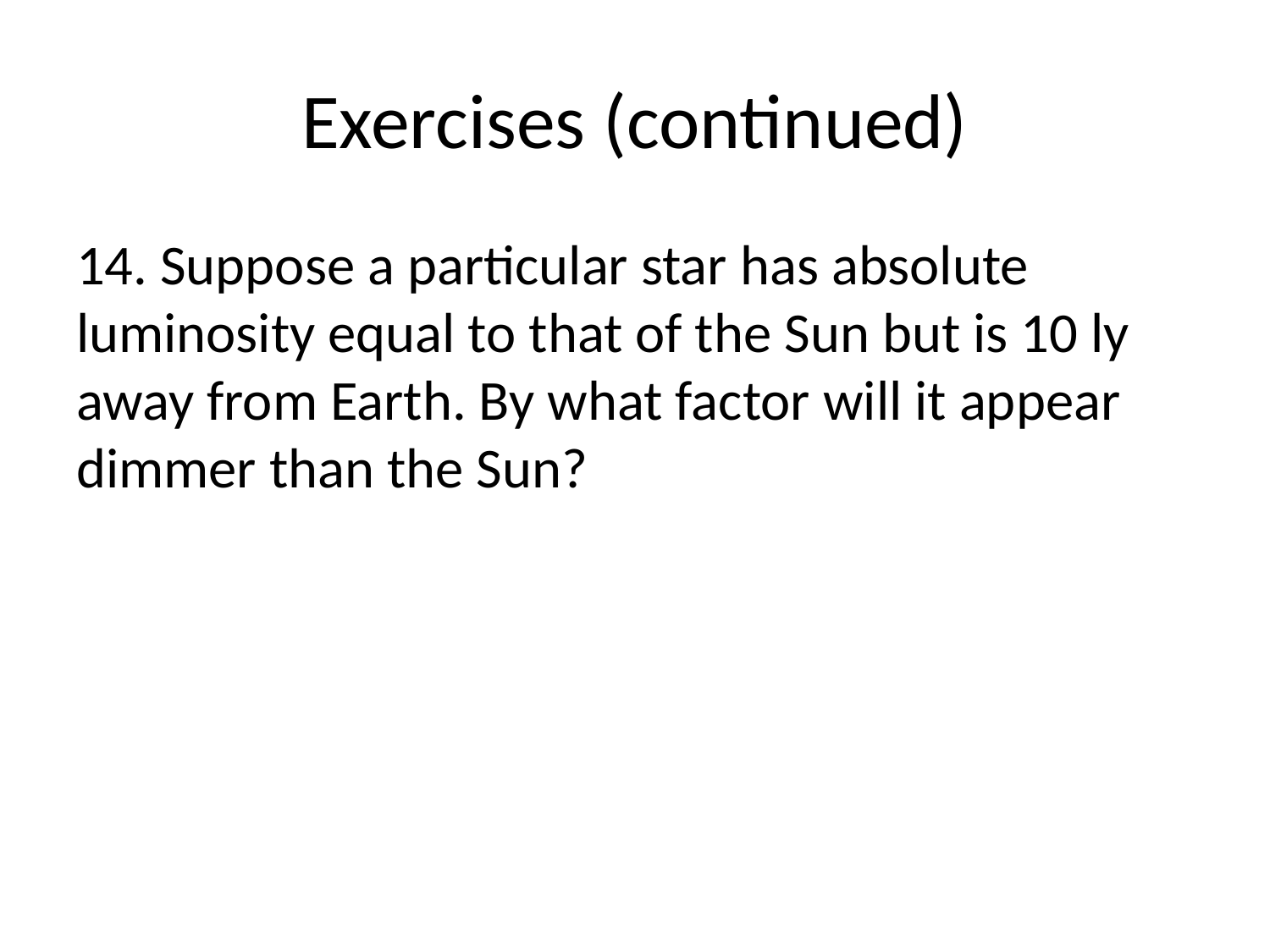

# Exercises (continued)
14. Suppose a particular star has absolute luminosity equal to that of the Sun but is 10 ly away from Earth. By what factor will it appear dimmer than the Sun?